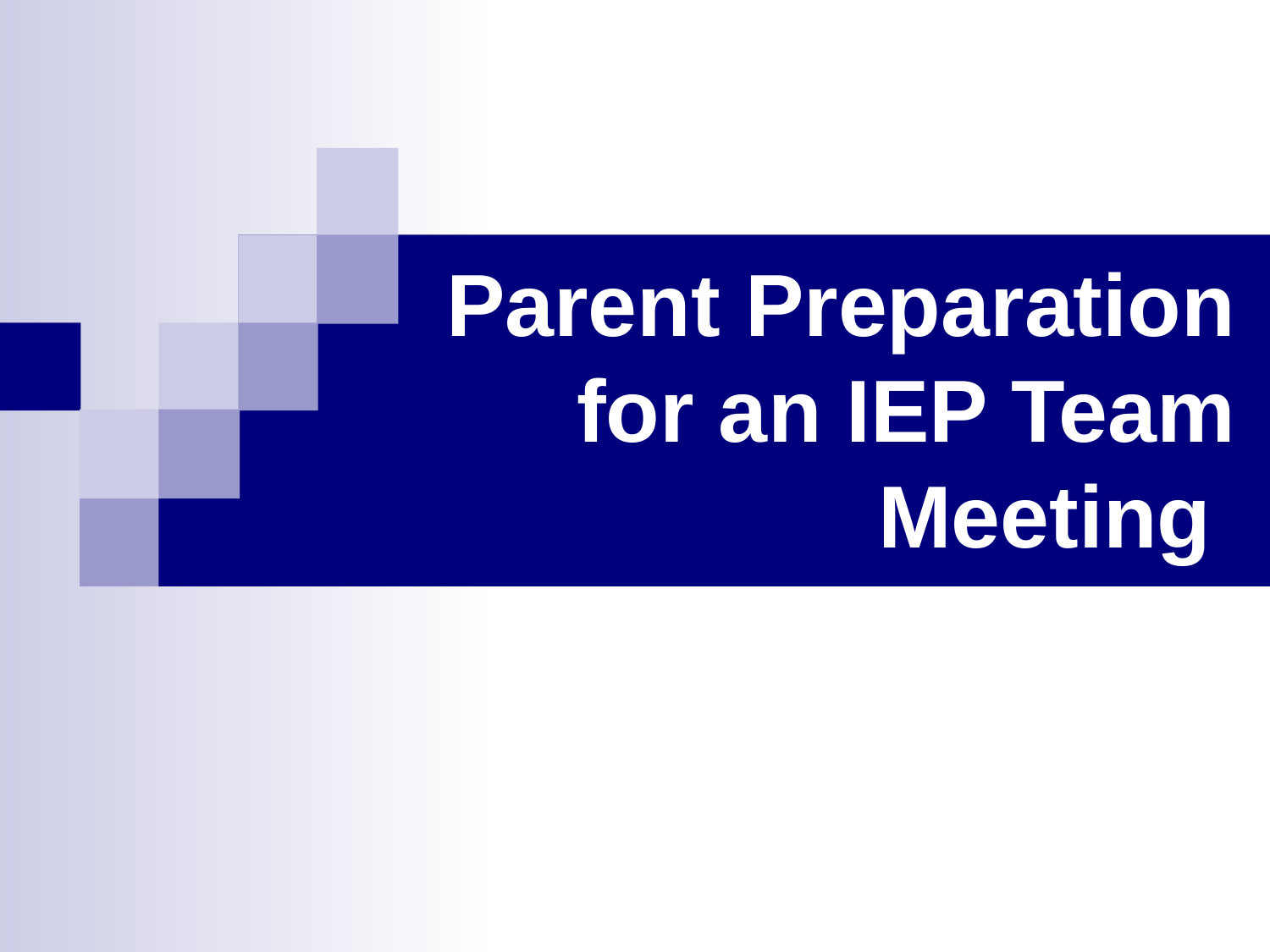

# Parent Preparation for an IEP Team Meeting